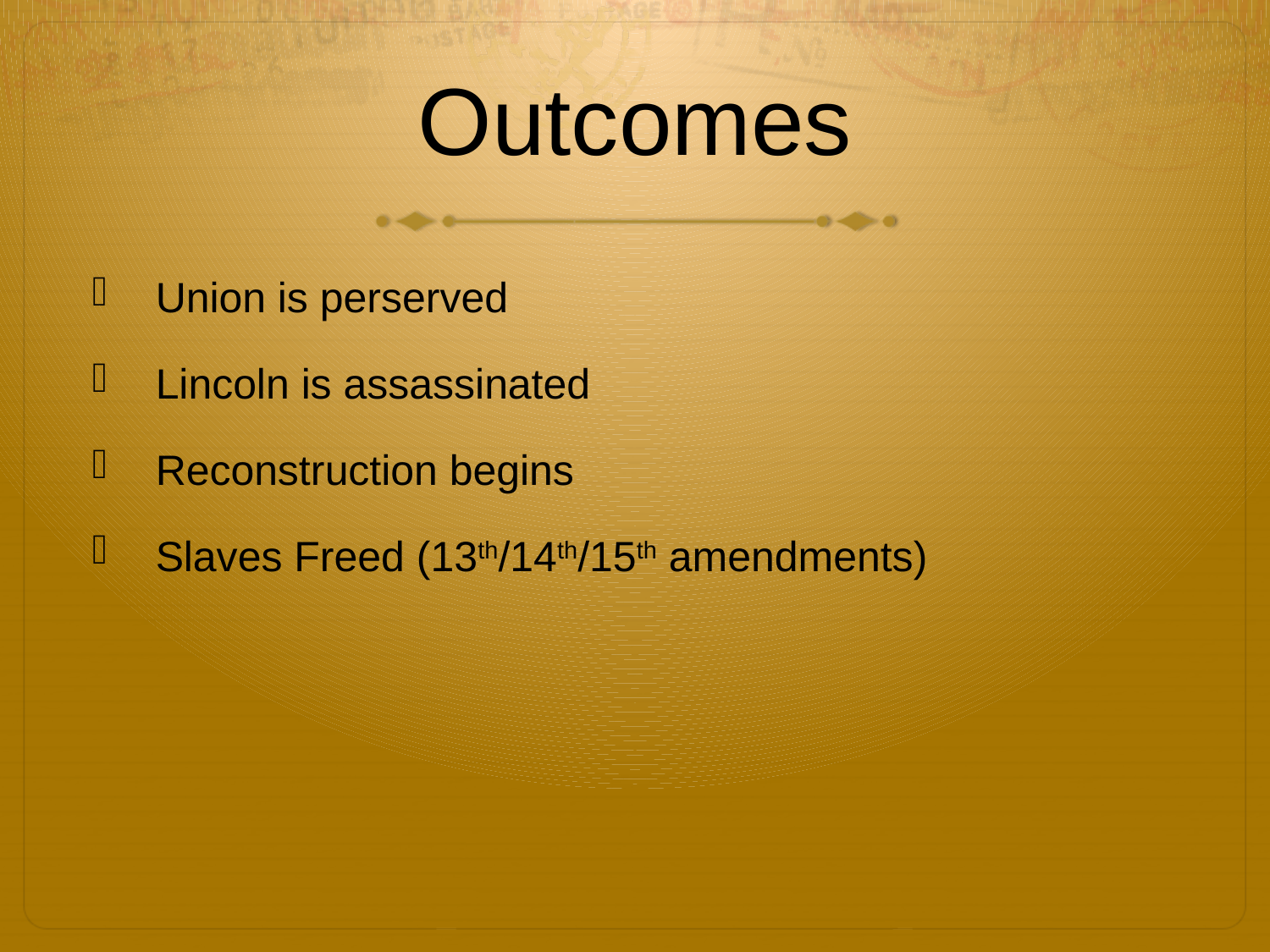

# Outcomes
Union is perserved
Lincoln is assassinated
Reconstruction begins
Slaves Freed (13th/14th/15th amendments)